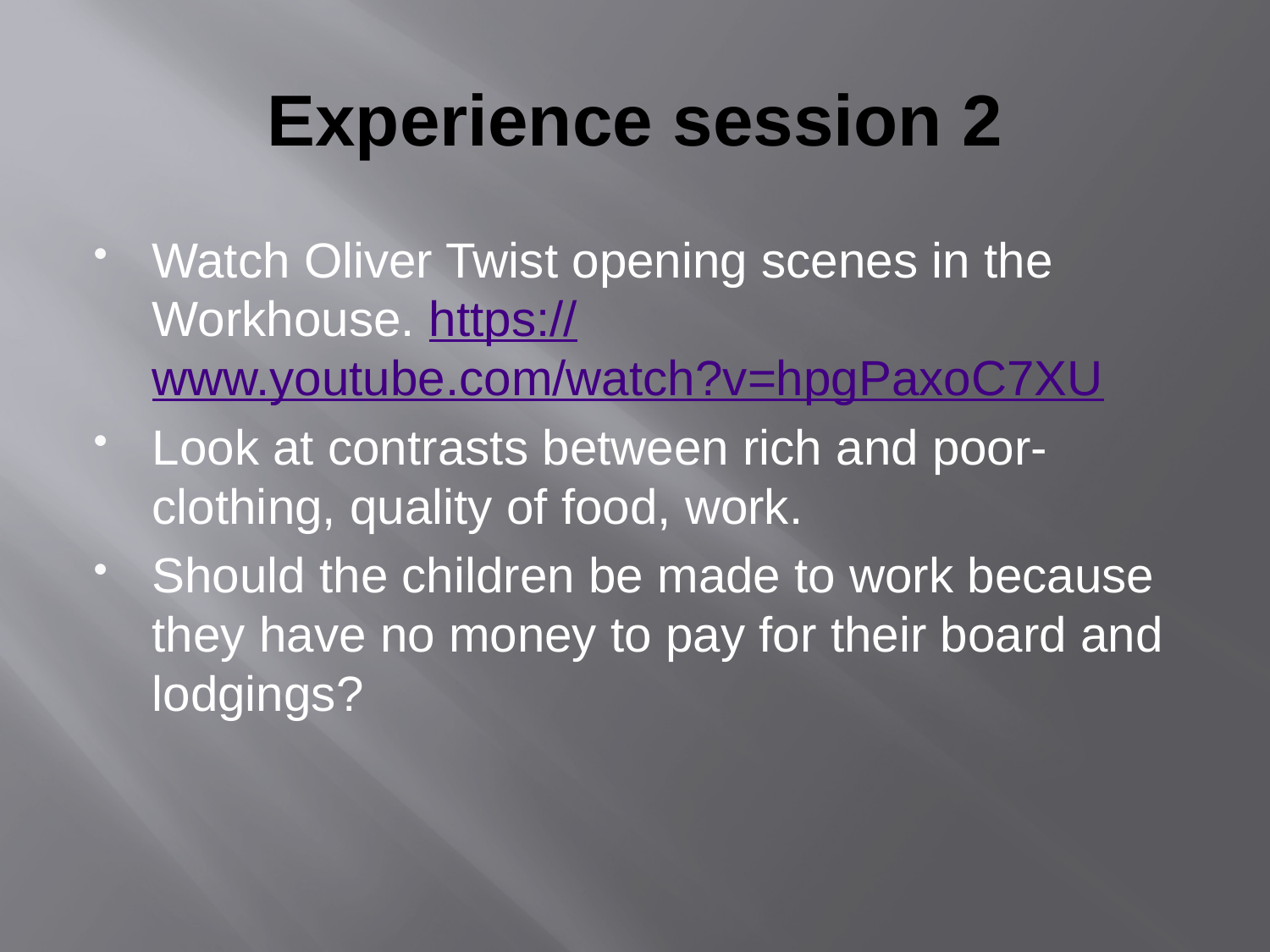

# Experience session 2
Watch Oliver Twist opening scenes in the Workhouse. https://www.youtube.com/watch?v=hpgPaxoC7XU
Look at contrasts between rich and poor- clothing, quality of food, work.
Should the children be made to work because they have no money to pay for their board and lodgings?